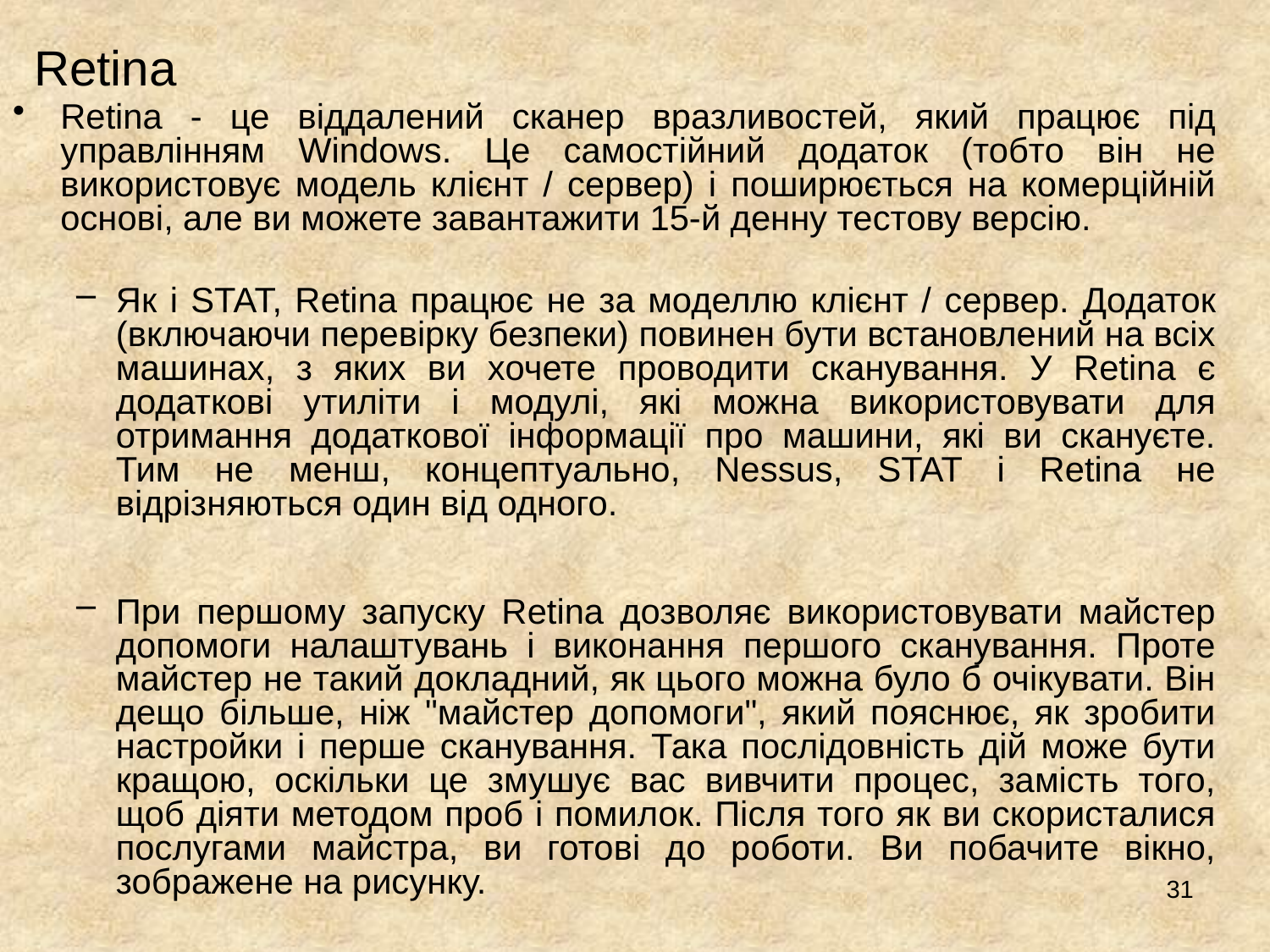

# Retina
Retina - це віддалений сканер вразливостей, який працює під управлінням Windows. Це самостійний додаток (тобто він не використовує модель клієнт / сервер) і поширюється на комерційній основі, але ви можете завантажити 15-й денну тестову версію.

Як і STAT, Retina працює не за моделлю клієнт / сервер. Додаток (включаючи перевірку безпеки) повинен бути встановлений на всіх машинах, з яких ви хочете проводити сканування. У Retina є додаткові утиліти і модулі, які можна використовувати для отримання додаткової інформації про машини, які ви скануєте. Тим не менш, концептуально, Nessus, STAT і Retina не відрізняються один від одного.

При першому запуску Retina дозволяє використовувати майстер допомоги налаштувань і виконання першого сканування. Проте майстер не такий докладний, як цього можна було б очікувати. Він дещо більше, ніж "майстер допомоги", який пояснює, як зробити настройки і перше сканування. Така послідовність дій може бути кращою, оскільки це змушує вас вивчити процес, замість того, щоб діяти методом проб і помилок. Після того як ви скористалися послугами майстра, ви готові до роботи. Ви побачите вікно, зображене на рисунку.

31